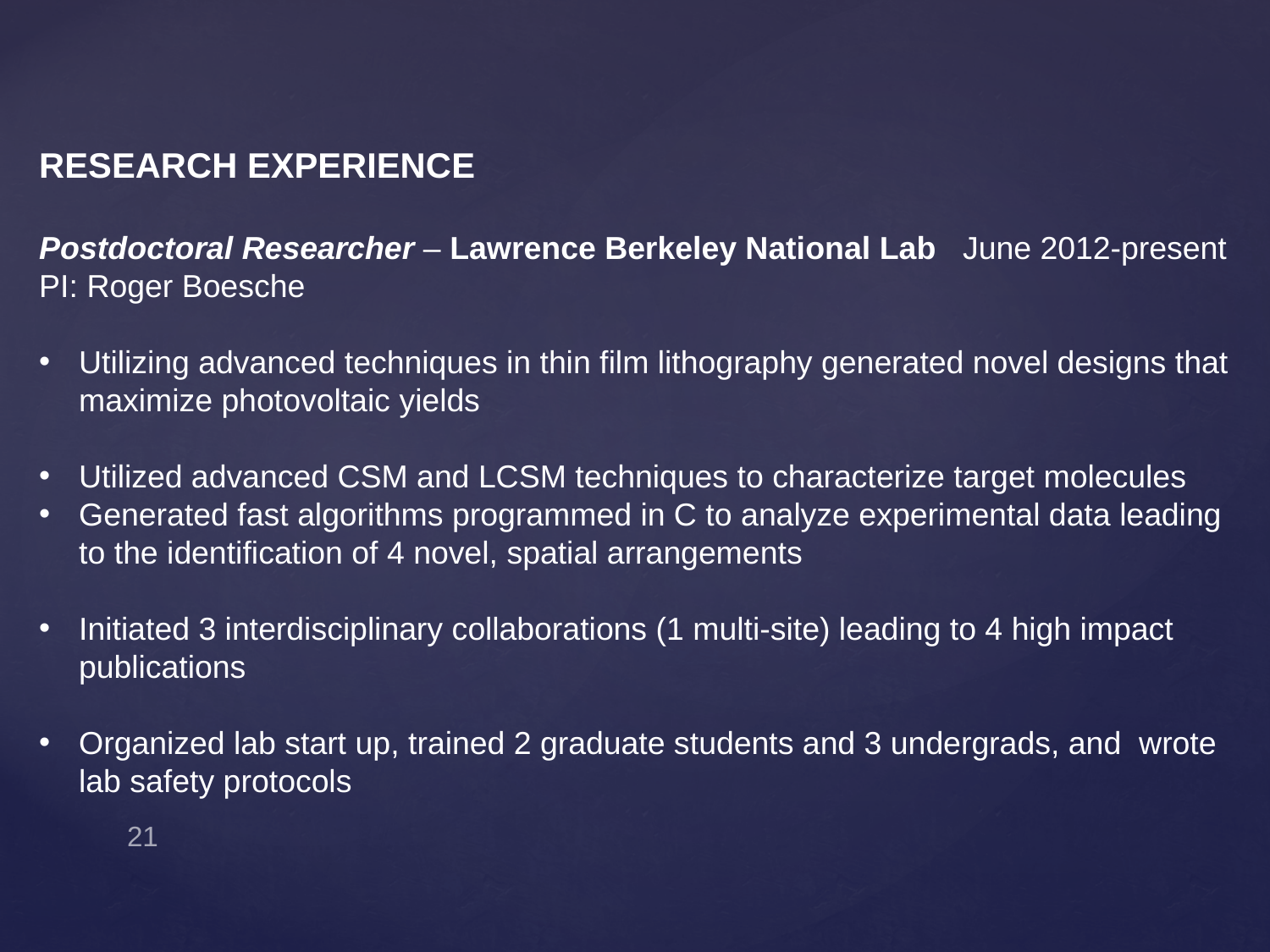

RESEARCH EXPERIENCE

Postdoctoral Researcher – Lawrence Berkeley National Lab   June 2012-present
PI: Roger Boesche

Utilizing advanced techniques in thin film lithography generated novel designs that maximize photovoltaic yields

Utilized advanced CSM and LCSM techniques to characterize target molecules
Generated fast algorithms programmed in C to analyze experimental data leading to the identification of 4 novel, spatial arrangements

Initiated 3 interdisciplinary collaborations (1 multi-site) leading to 4 high impact publications

Organized lab start up, trained 2 graduate students and 3 undergrads, and  wrote lab safety protocols
21